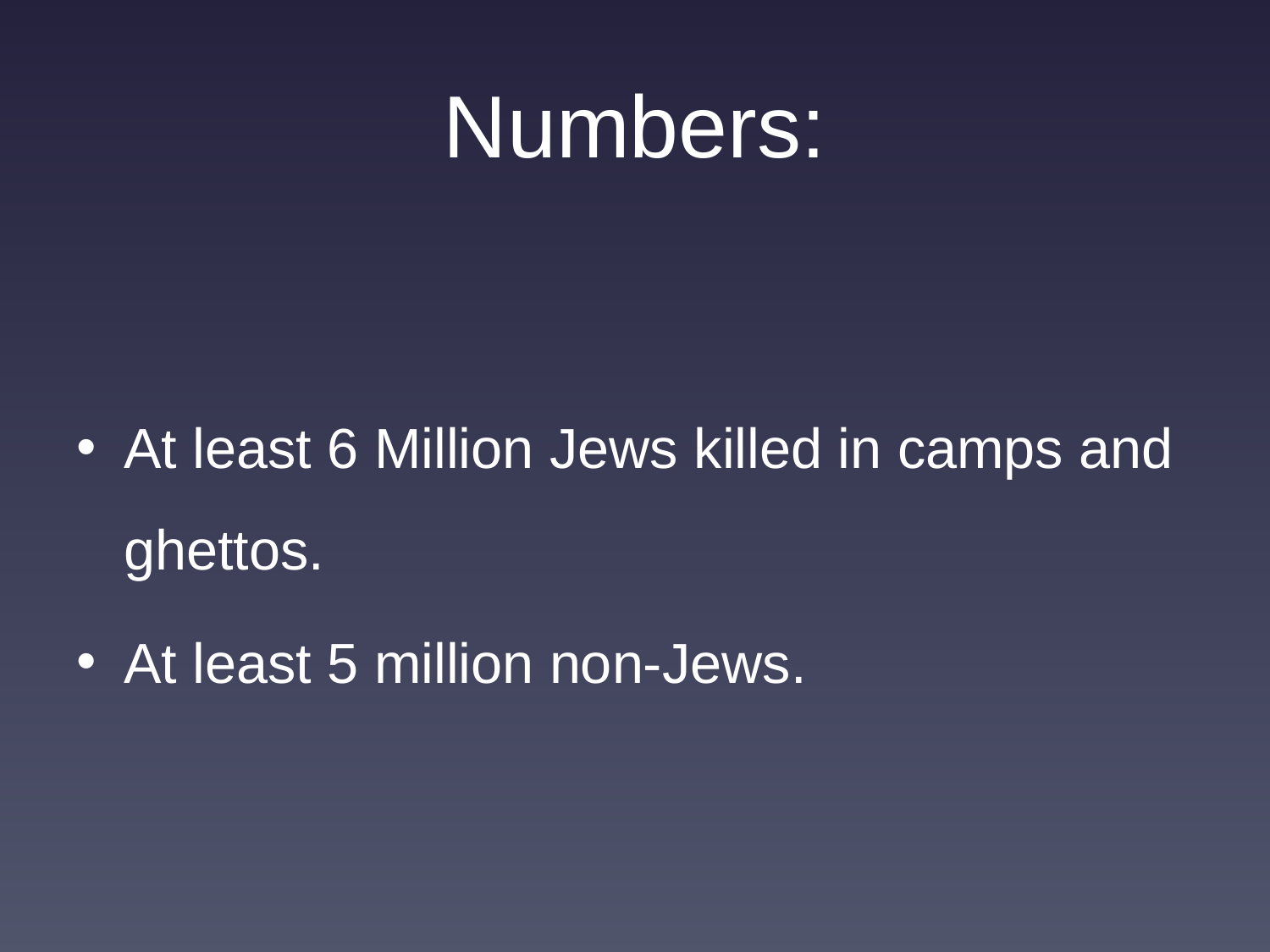

# Numbers:
At least 6 Million Jews killed in camps and ghettos.
At least 5 million non-Jews.